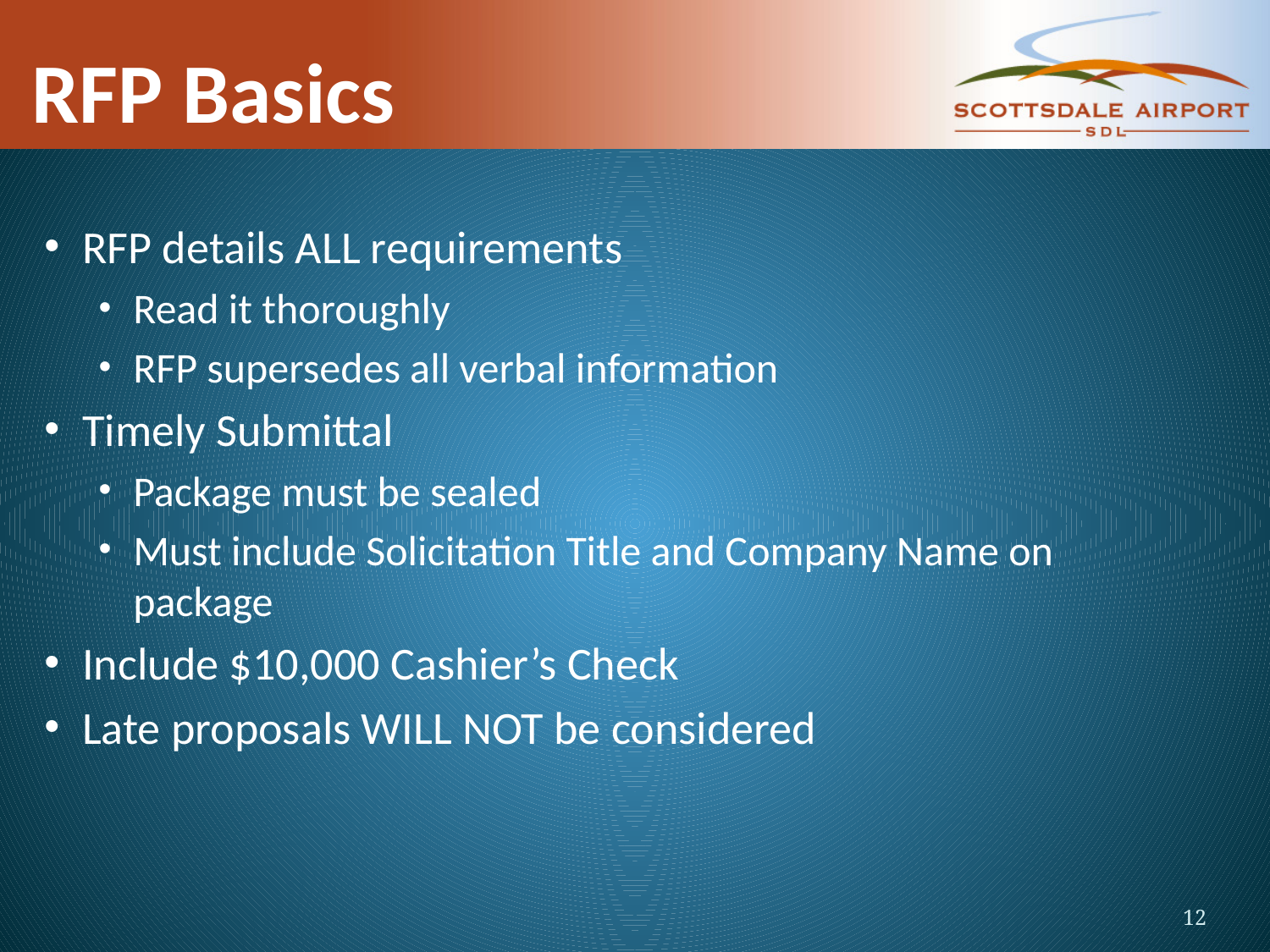

# RFP Basics
RFP details ALL requirements
Read it thoroughly
RFP supersedes all verbal information
Timely Submittal
Package must be sealed
Must include Solicitation Title and Company Name on package
Include $10,000 Cashier’s Check
Late proposals WILL NOT be considered

12